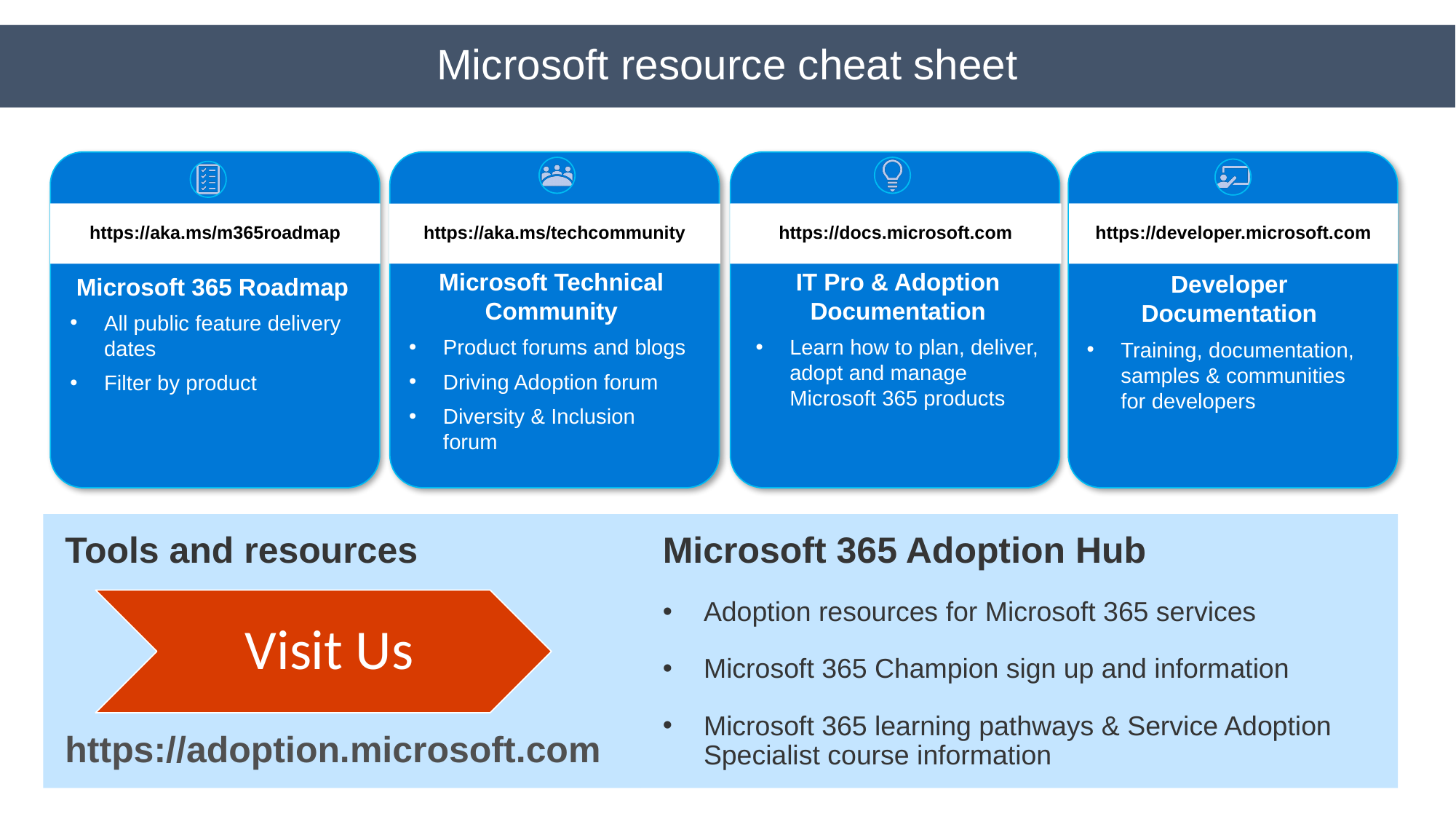

Microsoft resource cheat sheet

https://aka.ms/m365roadmap
https://aka.ms/techcommunity

https://docs.microsoft.com

https://developer.microsoft.com
Microsoft Technical Community
Product forums and blogs
Driving Adoption forum
Diversity & Inclusion forum
IT Pro & Adoption Documentation
Learn how to plan, deliver, adopt and manage Microsoft 365 products
Developer Documentation
Training, documentation, samples & communities for developers
Microsoft 365 Roadmap
All public feature delivery dates
Filter by product
Tools and resources

https://adoption.microsoft.com
Microsoft 365 Adoption Hub
Adoption resources for Microsoft 365 services
Microsoft 365 Champion sign up and information
Microsoft 365 learning pathways & Service Adoption Specialist course information

Visit Us